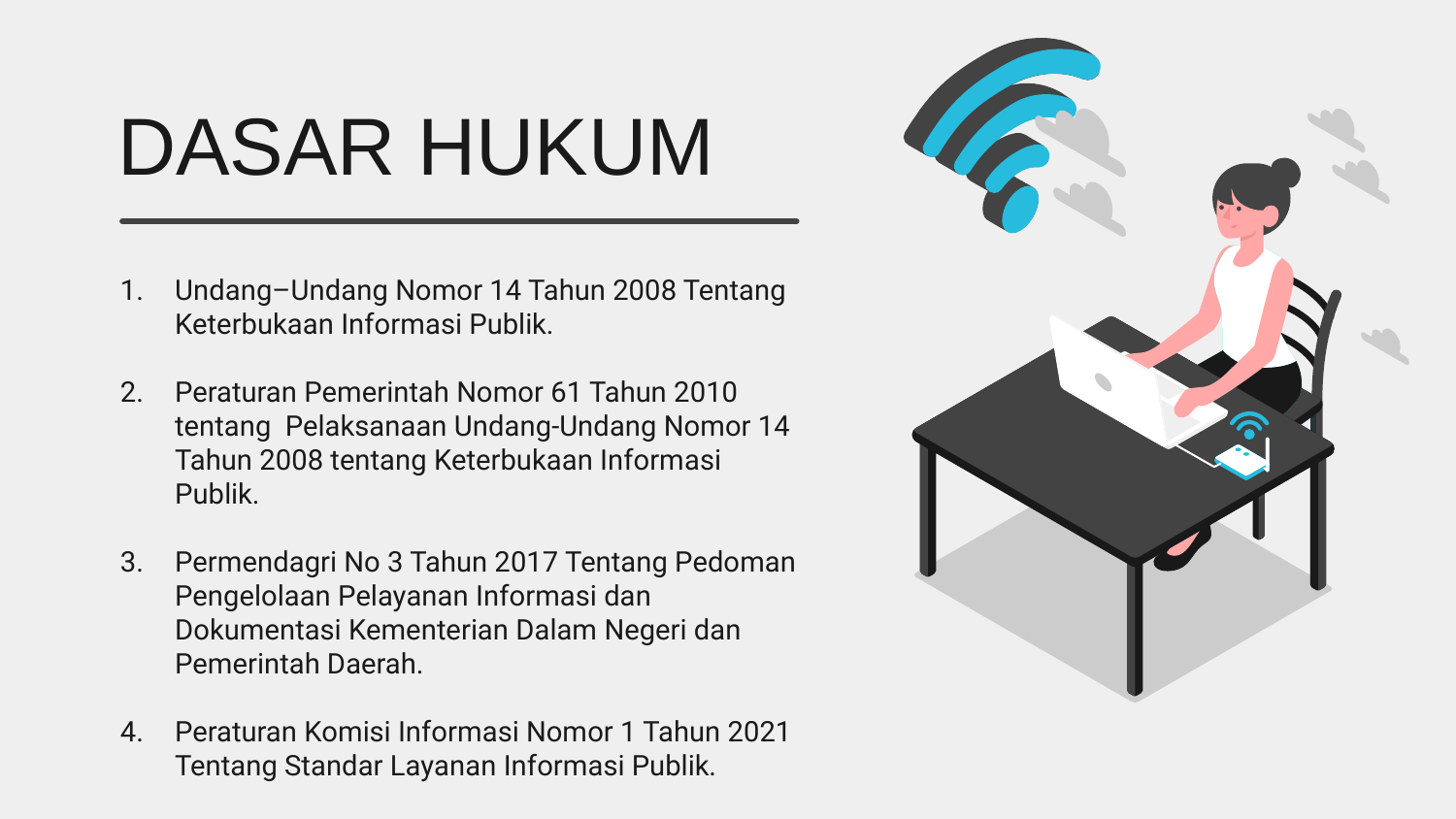

# DASAR HUKUM

Undang–Undang Nomor 14 Tahun 2008 Tentang Keterbukaan Informasi Publik.

Peraturan Pemerintah Nomor 61 Tahun 2010 tentang  Pelaksanaan Undang-Undang Nomor 14 Tahun 2008 tentang Keterbukaan Informasi Publik.

Permendagri No 3 Tahun 2017 Tentang Pedoman Pengelolaan Pelayanan Informasi dan Dokumentasi Kementerian Dalam Negeri dan Pemerintah Daerah.

Peraturan Komisi Informasi Nomor 1 Tahun 2021 Tentang Standar Layanan Informasi Publik.